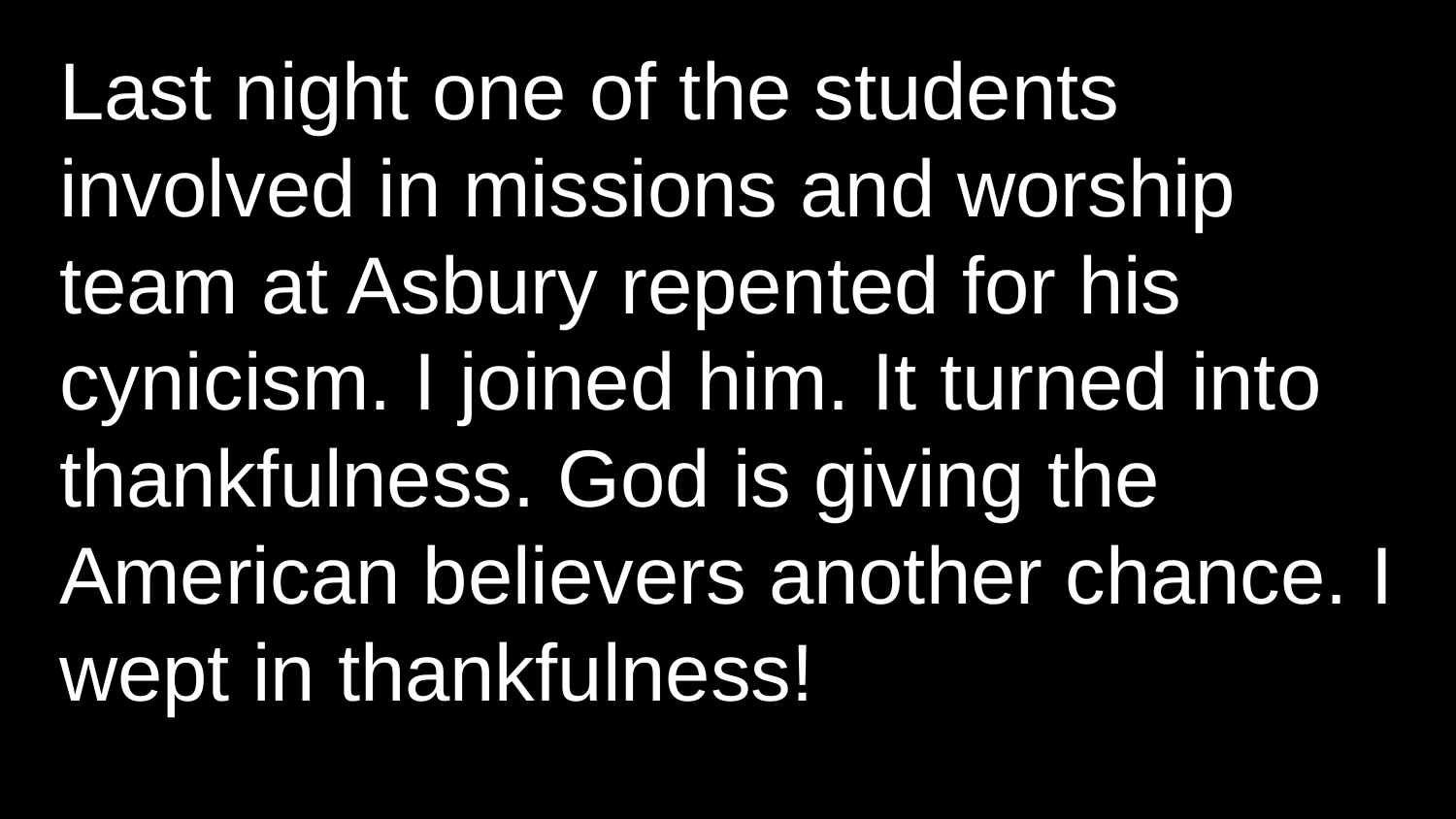

Last night one of the students involved in missions and worship team at Asbury repented for his cynicism. I joined him. It turned into thankfulness. God is giving the American believers another chance. I wept in thankfulness!